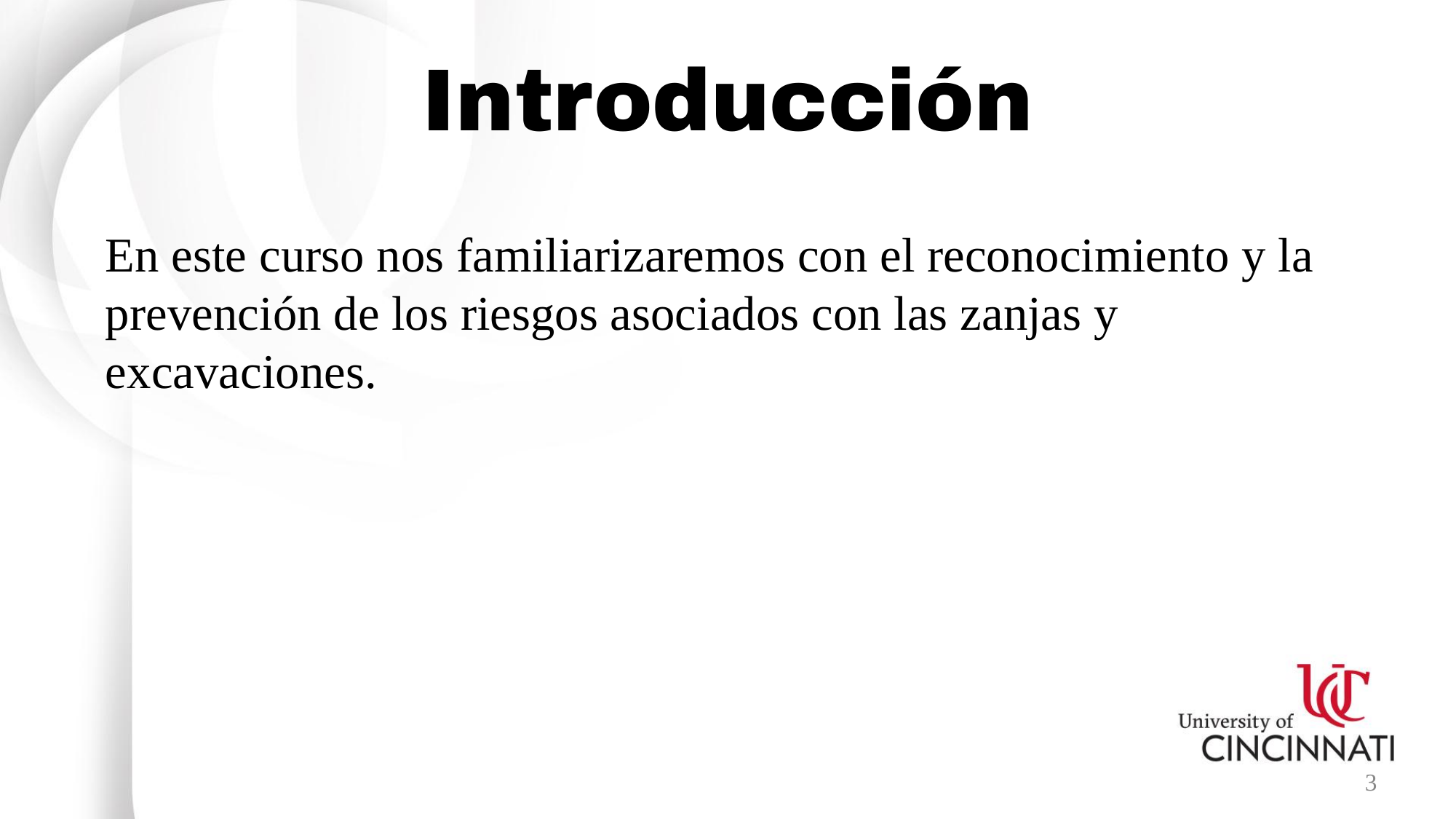

# Introducción
En este curso nos familiarizaremos con el reconocimiento y la prevención de los riesgos asociados con las zanjas y excavaciones.
3